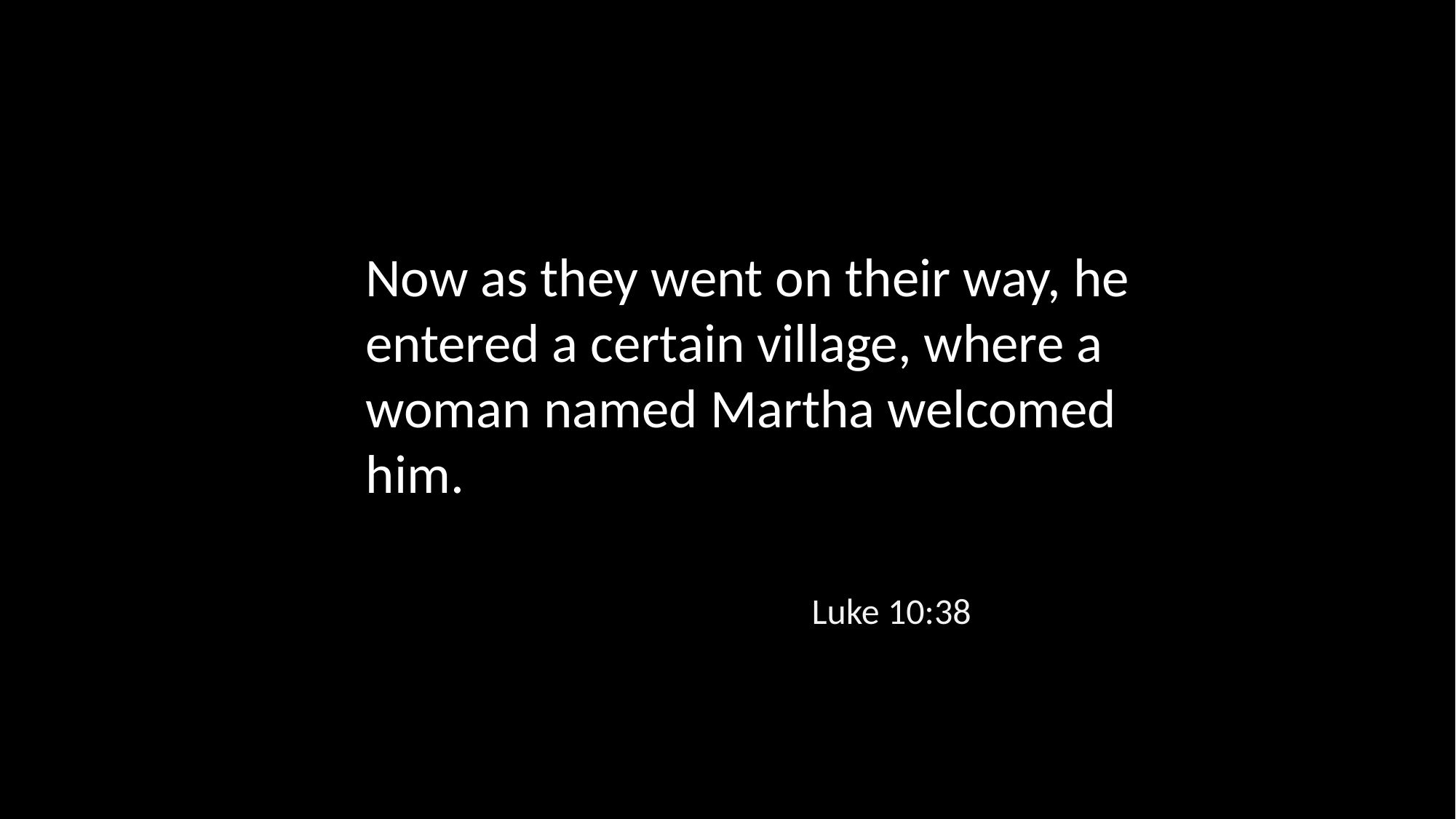

Now as they went on their way, he entered a certain village, where a woman named Martha welcomed him.
Luke 10:38